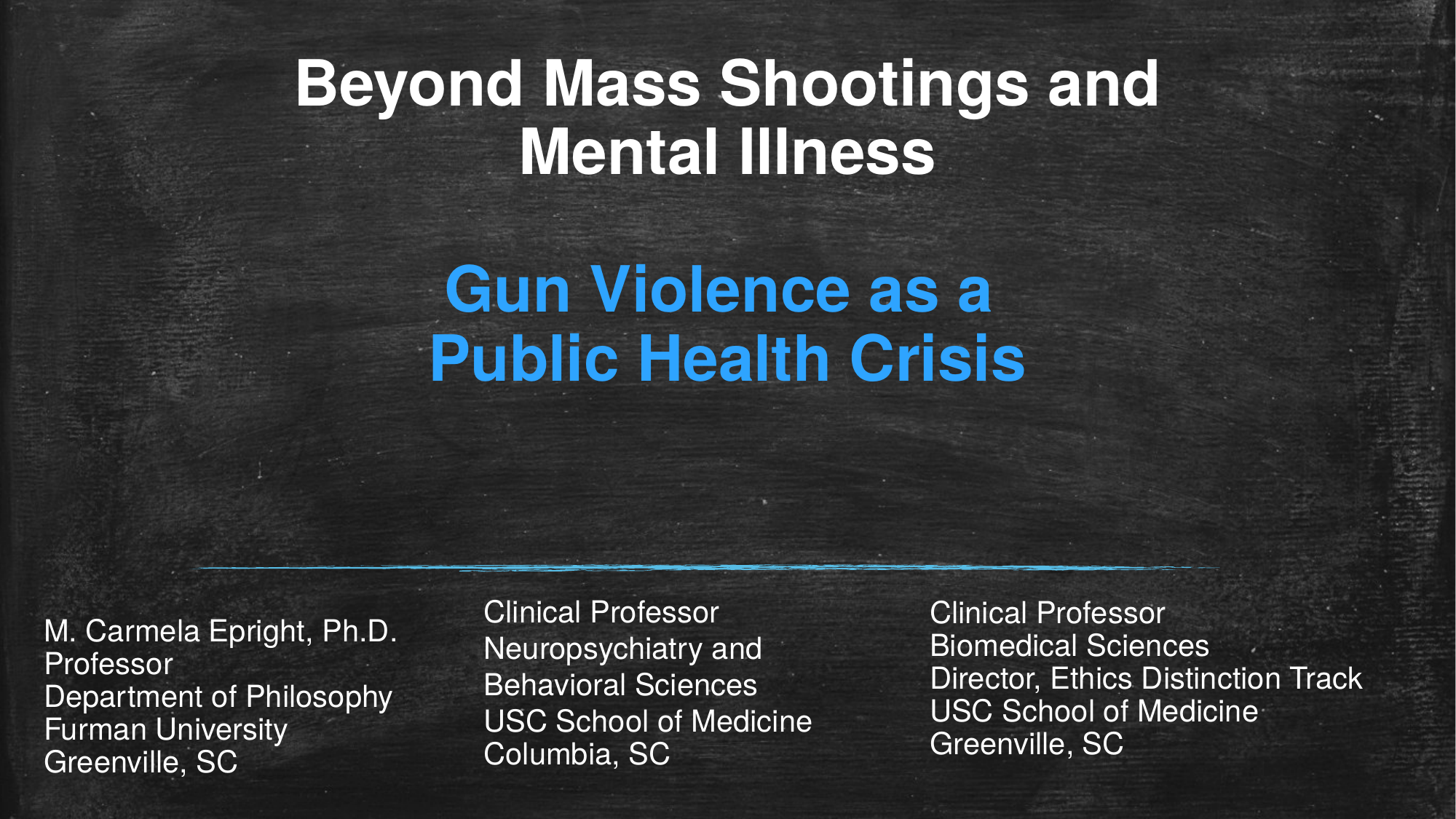

# Beyond Mass Shootings and Mental Illness Gun Violence as a Public Health Crisis
Clinical Professor
Neuropsychiatry and Behavioral Sciences
USC School of Medicine
Columbia, SC
Clinical Professor
Biomedical Sciences
Director, Ethics Distinction Track
USC School of Medicine
Greenville, SC
M. Carmela Epright, Ph.D.
Professor
Department of Philosophy
Furman University
Greenville, SC